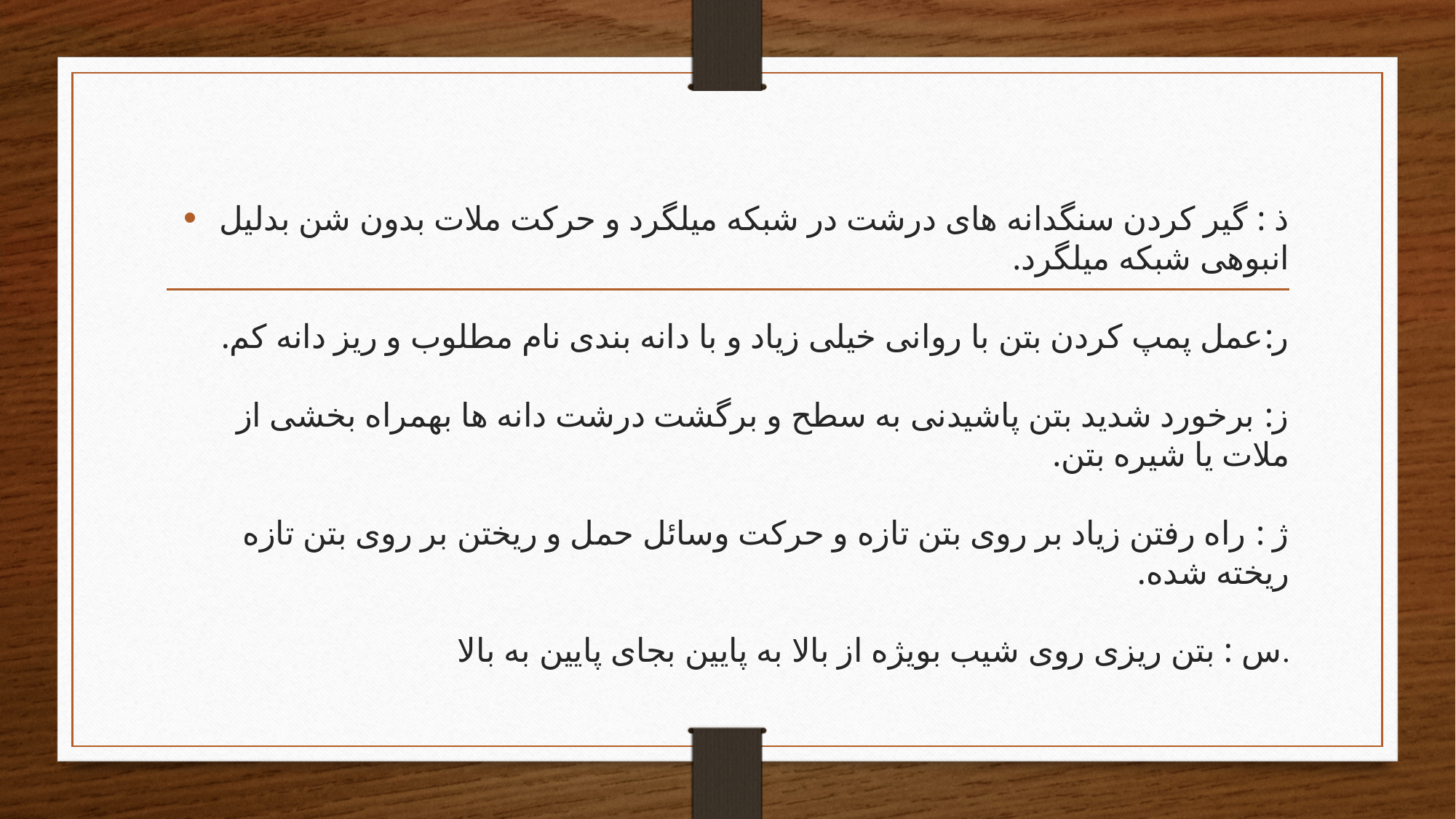

ذ : گیر کردن سنگدانه های درشت در شبکه میلگرد و حرکت ملات بدون شن بدلیل انبوهی شبکه میلگرد.
ر:‌عمل پمپ کردن بتن با روانی خیلی زیاد و با دانه بندی نام مطلوب و ریز دانه کم.
ز: ‌برخورد شدید بتن پاشیدنی به سطح و برگشت درشت دانه ها بهمراه بخشی از ملات یا شیره بتن.
ژ :‌ راه رفتن زیاد بر روی بتن تازه و حرکت وسائل حمل و ریختن بر روی بتن تازه ریخته شده.
س : بتن ریزی روی شیب بویژه از بالا به پایین بجای پایین به بالا.